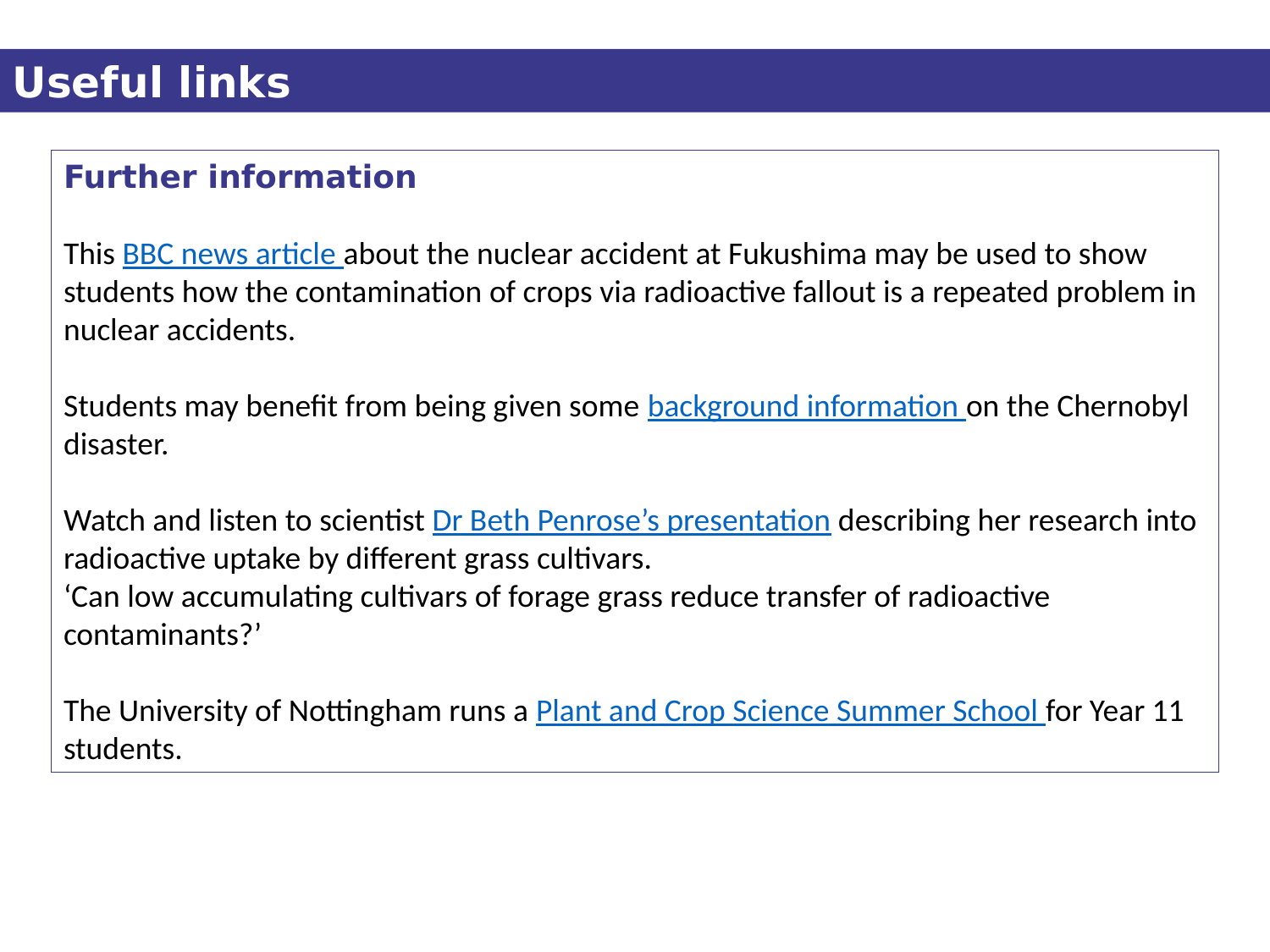

Useful links
Further information

This BBC news article about the nuclear accident at Fukushima may be used to show students how the contamination of crops via radioactive fallout is a repeated problem in nuclear accidents.

Students may benefit from being given some background information on the Chernobyl disaster.

Watch and listen to scientist Dr Beth Penrose’s presentation describing her research into radioactive uptake by different grass cultivars.
‘Can low accumulating cultivars of forage grass reduce transfer of radioactive contaminants?’

The University of Nottingham runs a Plant and Crop Science Summer School for Year 11 students.